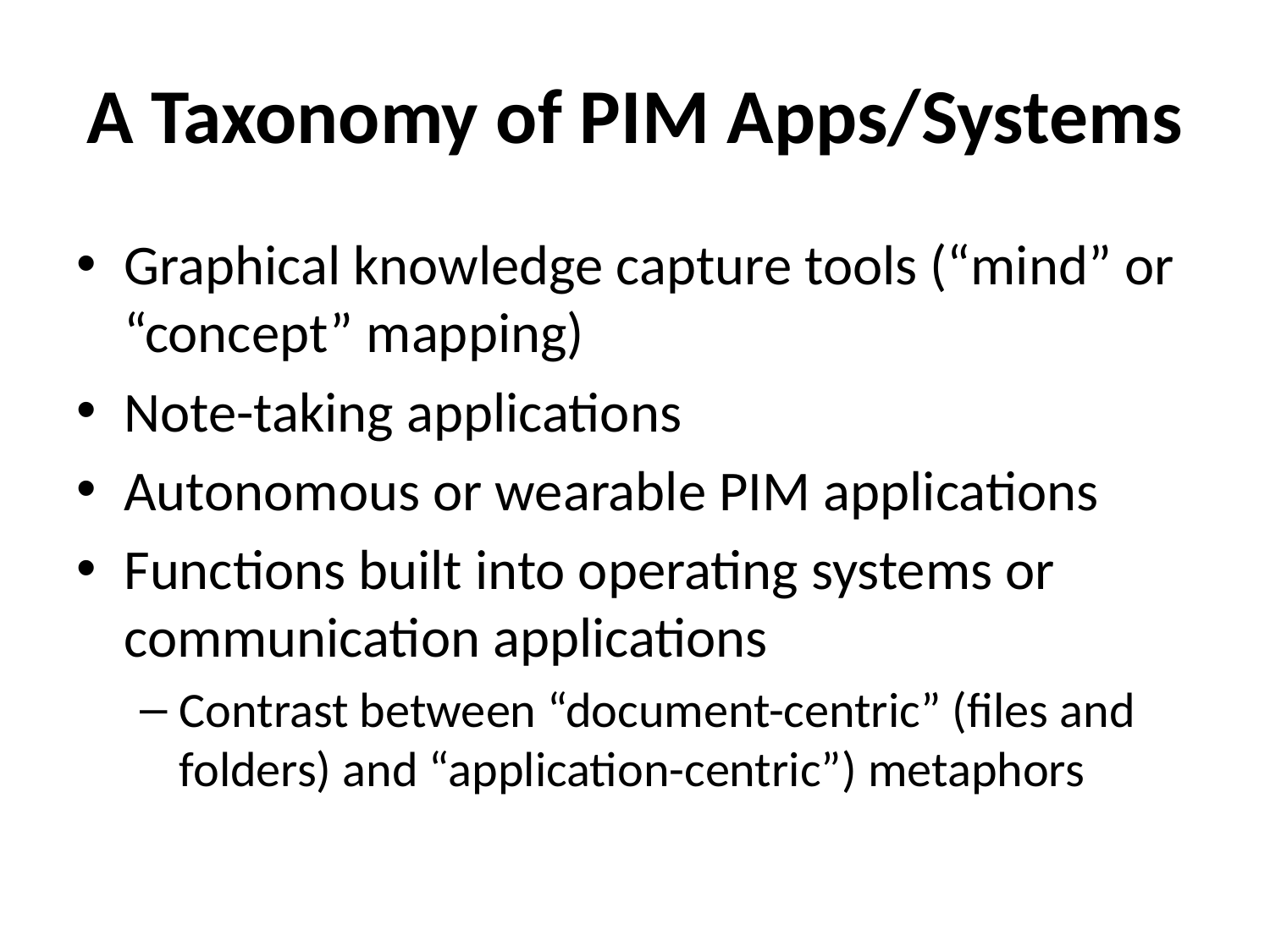

# A Taxonomy of PIM Apps/Systems
Graphical knowledge capture tools (“mind” or “concept” mapping)
Note-taking applications
Autonomous or wearable PIM applications
Functions built into operating systems or communication applications
Contrast between “document-centric” (files and folders) and “application-centric”) metaphors